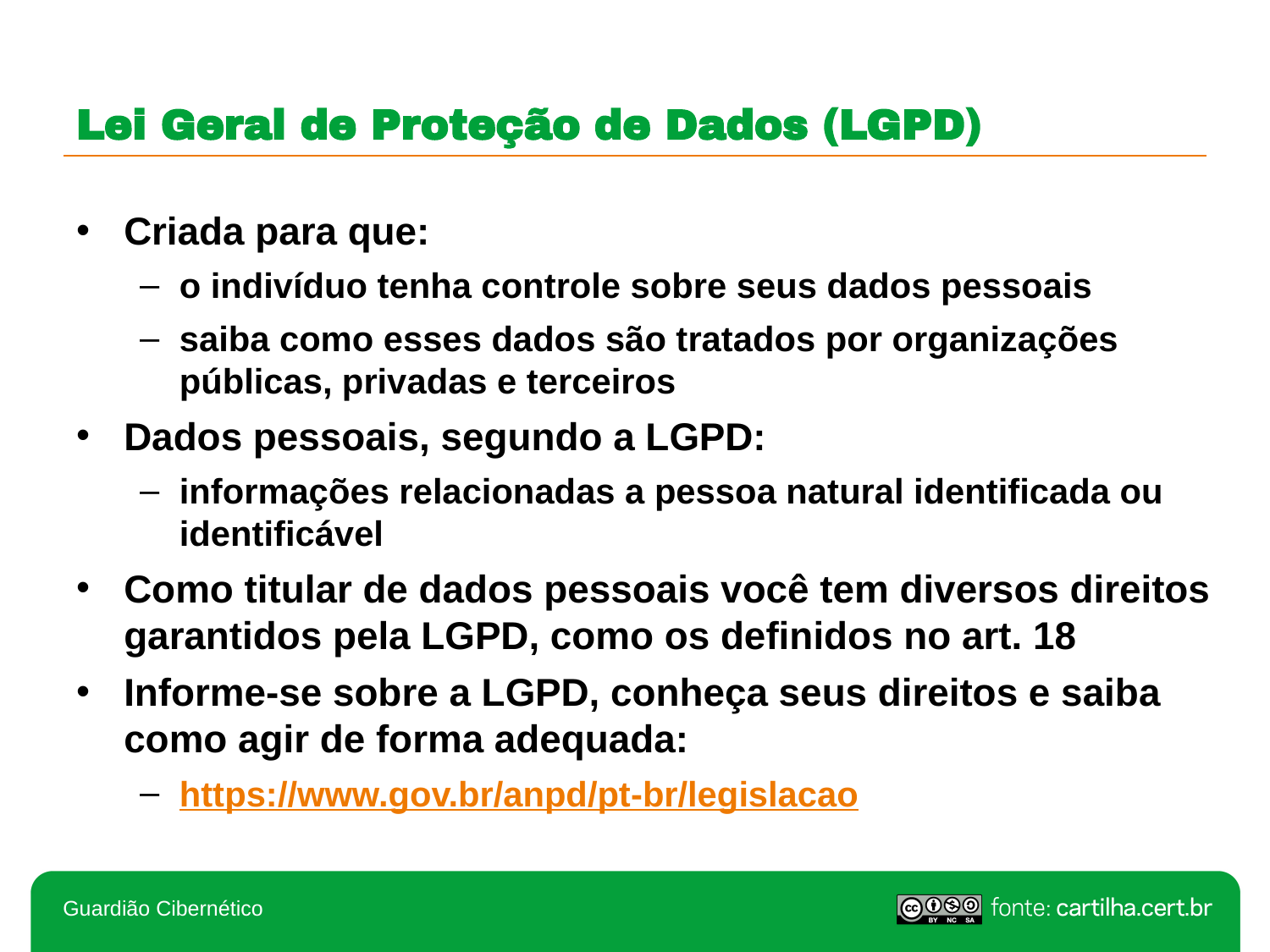

# Lei Geral de Proteção de Dados (LGPD)
Criada para que:
o indivíduo tenha controle sobre seus dados pessoais
saiba como esses dados são tratados por organizações públicas, privadas e terceiros
Dados pessoais, segundo a LGPD:
informações relacionadas a pessoa natural identificada ou identificável
Como titular de dados pessoais você tem diversos direitos garantidos pela LGPD, como os definidos no art. 18
Informe-se sobre a LGPD, conheça seus direitos e saiba como agir de forma adequada:
https://www.gov.br/anpd/pt-br/legislacao